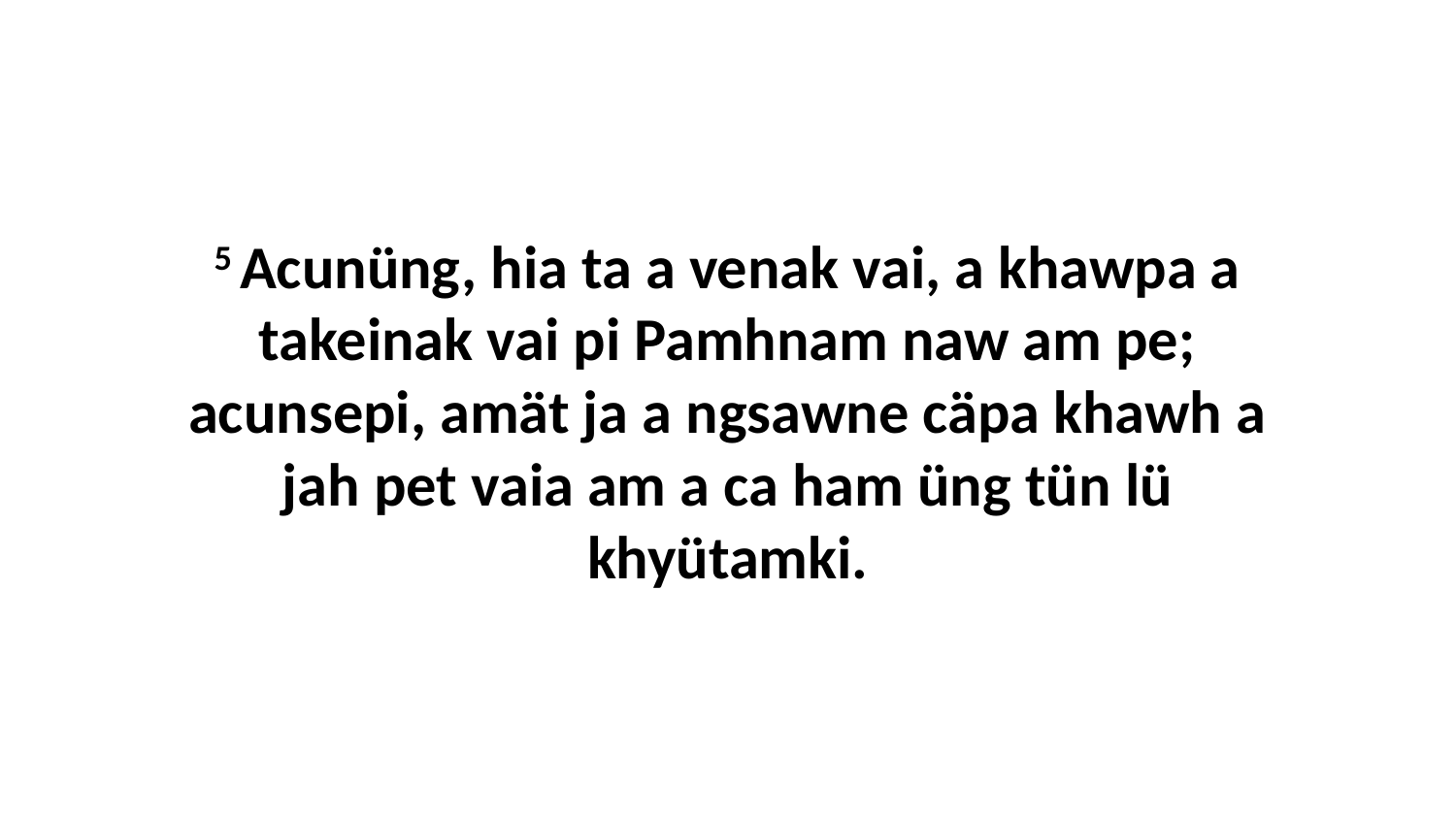

5 Acunüng, hia ta a venak vai, a khawpa a takeinak vai pi Pamhnam naw am pe; acunsepi, amät ja a ngsawne cäpa khawh a jah pet vaia am a ca ham üng tün lü khyütamki.